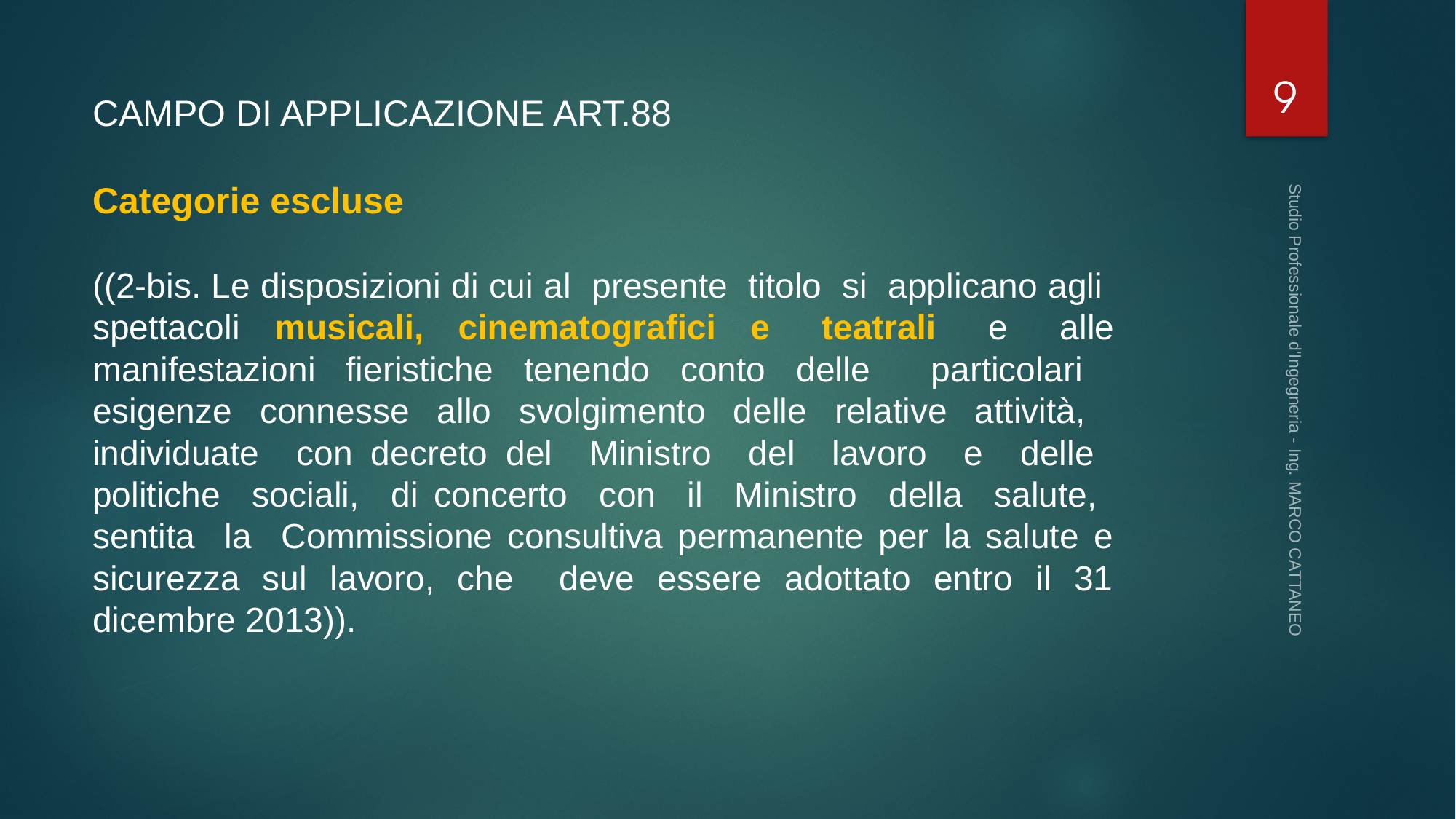

9
CAMPO DI APPLICAZIONE ART.88

Categorie escluse

((2-bis. Le disposizioni di cui al  presente  titolo  si  applicano agli  spettacoli  musicali,  cinematografici  e   teatrali   e   alle manifestazioni fieristiche tenendo conto delle  particolari  esigenze connesse allo svolgimento delle relative attività,  individuate  con decreto del  Ministro  del  lavoro  e  delle  politiche  sociali,  di concerto  con  il  Ministro  della  salute,  sentita  la  Commissione consultiva permanente per la salute e sicurezza sul lavoro, che  deve essere adottato entro il 31 dicembre 2013)).
Studio Professionale d'Ingegneria - Ing. MARCO CATTANEO